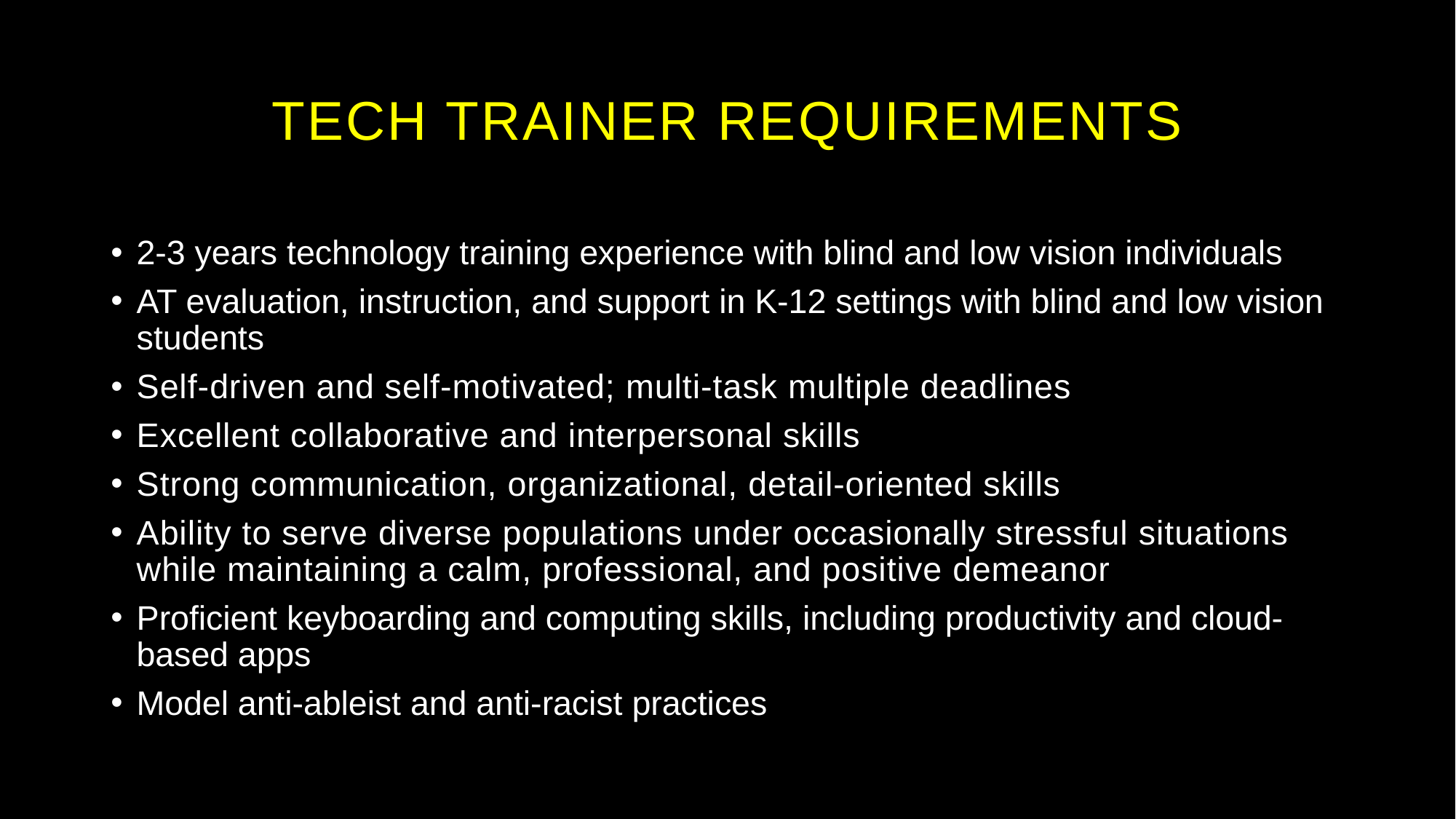

# Tech Trainer requirements
2-3 years technology training experience with blind and low vision individuals
AT evaluation, instruction, and support in K-12 settings with blind and low vision students
Self-driven and self-motivated; multi-task multiple deadlines
Excellent collaborative and interpersonal skills
Strong communication, organizational, detail-oriented skills
Ability to serve diverse populations under occasionally stressful situations while maintaining a calm, professional, and positive demeanor
Proficient keyboarding and computing skills, including productivity and cloud-based apps
Model anti-ableist and anti-racist practices